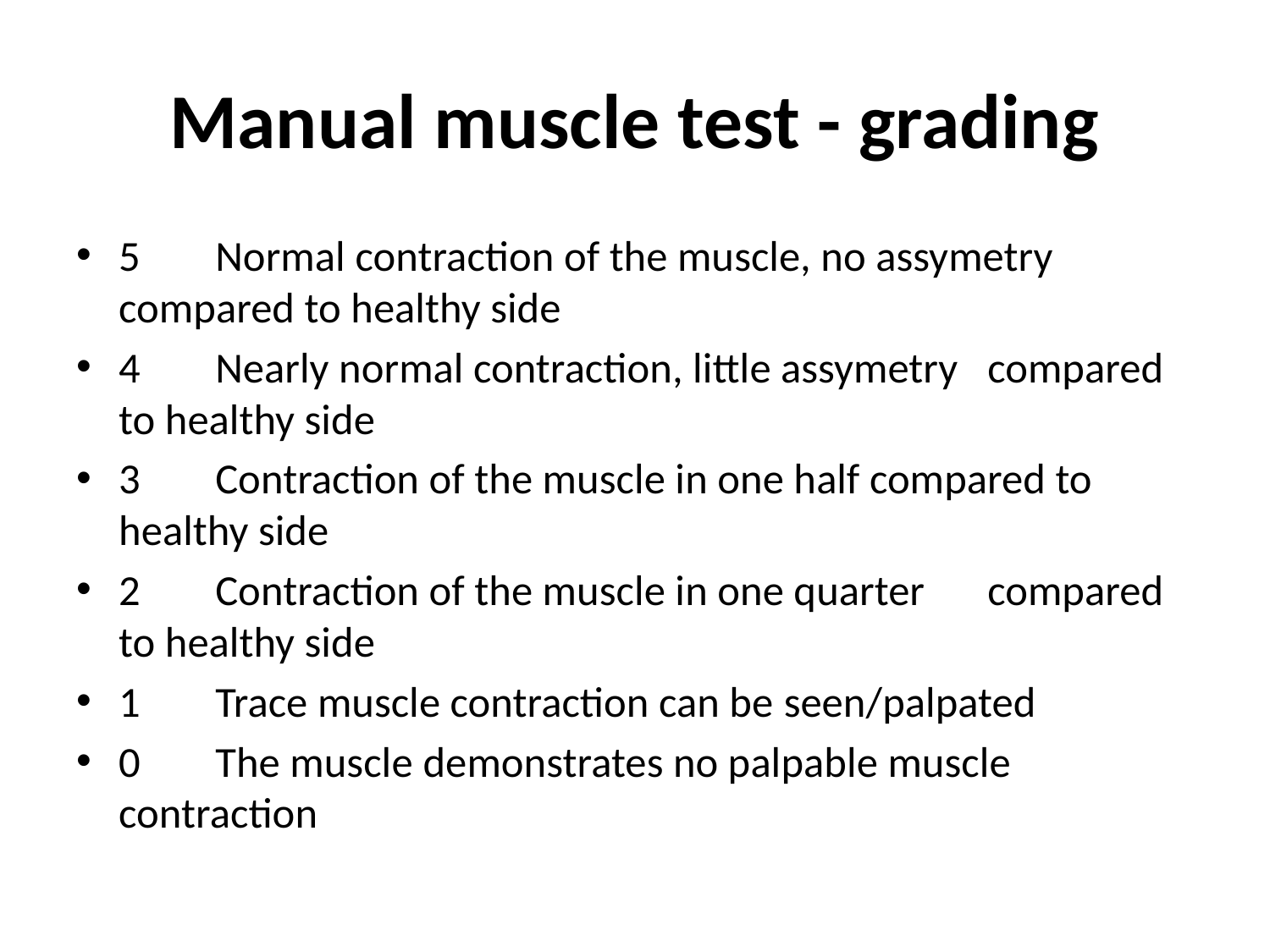

# Manual muscle test - grading
5	Normal contraction of the muscle, no assymetry   	compared to healthy side
4	Nearly normal contraction, little assymetry 	compared to healthy side
3	Contraction of the muscle in one half compared to 	healthy side
2	Contraction of the muscle in one quarter 	compared to healthy side
1	Trace muscle contraction can be seen/palpated
0	The muscle demonstrates no palpable muscle 	contraction